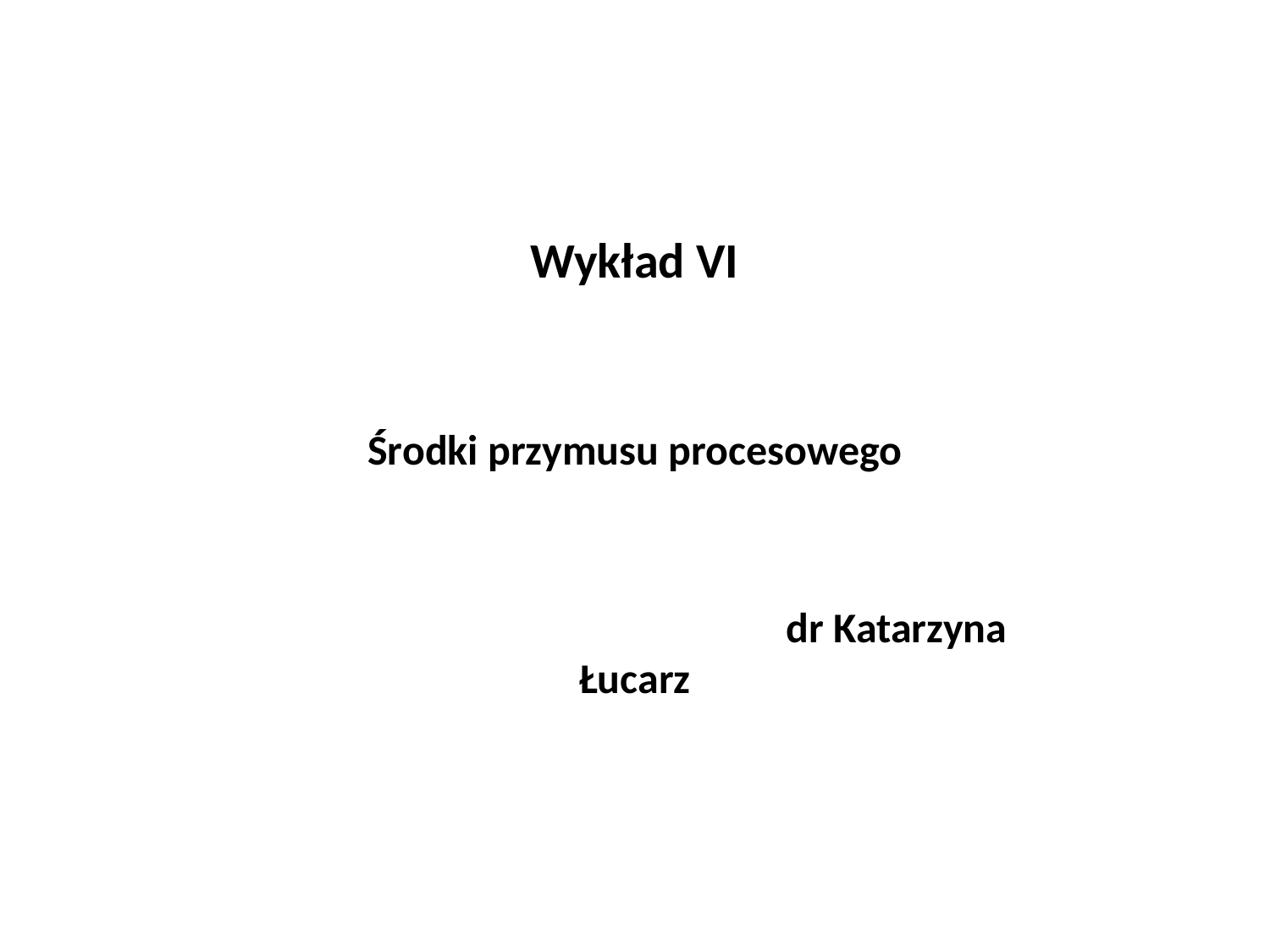

# Wykład VI
Środki przymusu procesowego

                                                       dr Katarzyna Łucarz